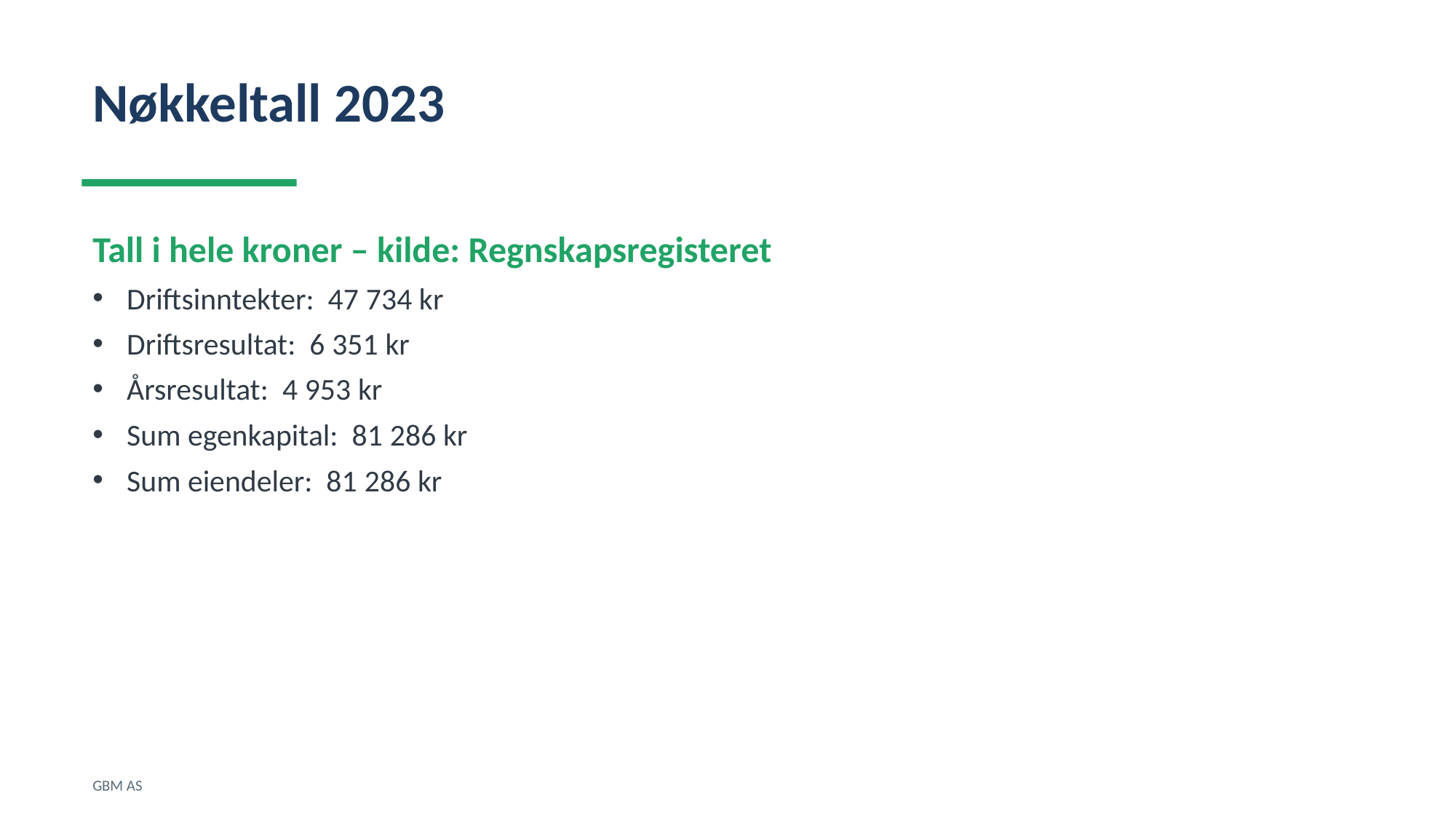

Nøkkeltall 2023

Tall i hele kroner – kilde: Regnskapsregisteret
Driftsinntekter:  47 734 kr
Driftsresultat:  6 351 kr
Årsresultat:  4 953 kr
Sum egenkapital:  81 286 kr
Sum eiendeler:  81 286 kr
GBM AS